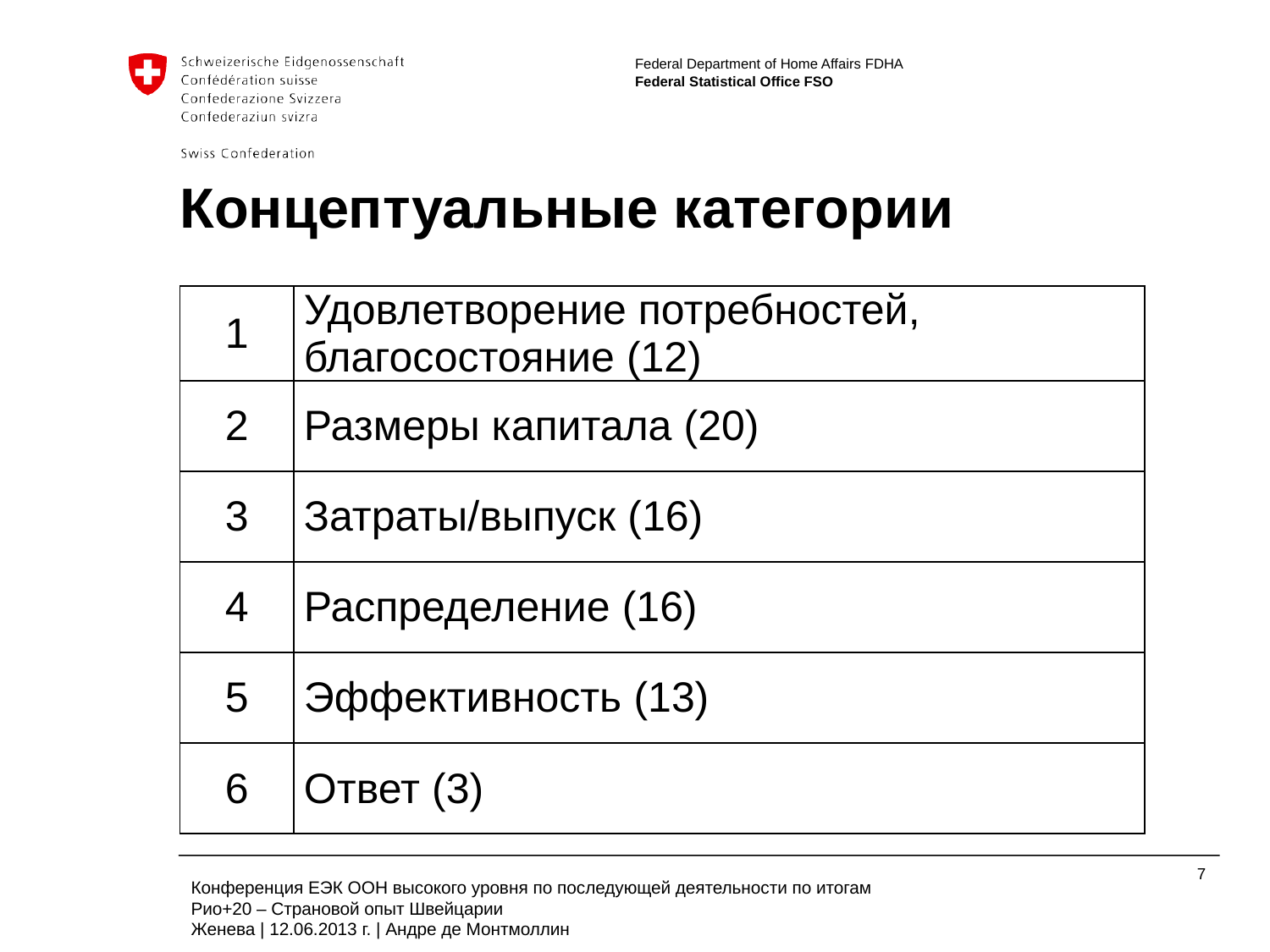

# Концептуальные категории
| 1 | Удовлетворение потребностей, благосостояние (12) |
| --- | --- |
| 2 | Размеры капитала (20) |
| 3 | Затраты/выпуск (16) |
| 4 | Распределение (16) |
| 5 | Эффективность (13) |
| 6 | Ответ (3) |
Конференция ЕЭК ООН высокого уровня по последующей деятельности по итогам Рио+20 – Страновой опыт Швейцарии
Женева | 12.06.2013 г. | Андре де Монтмоллин